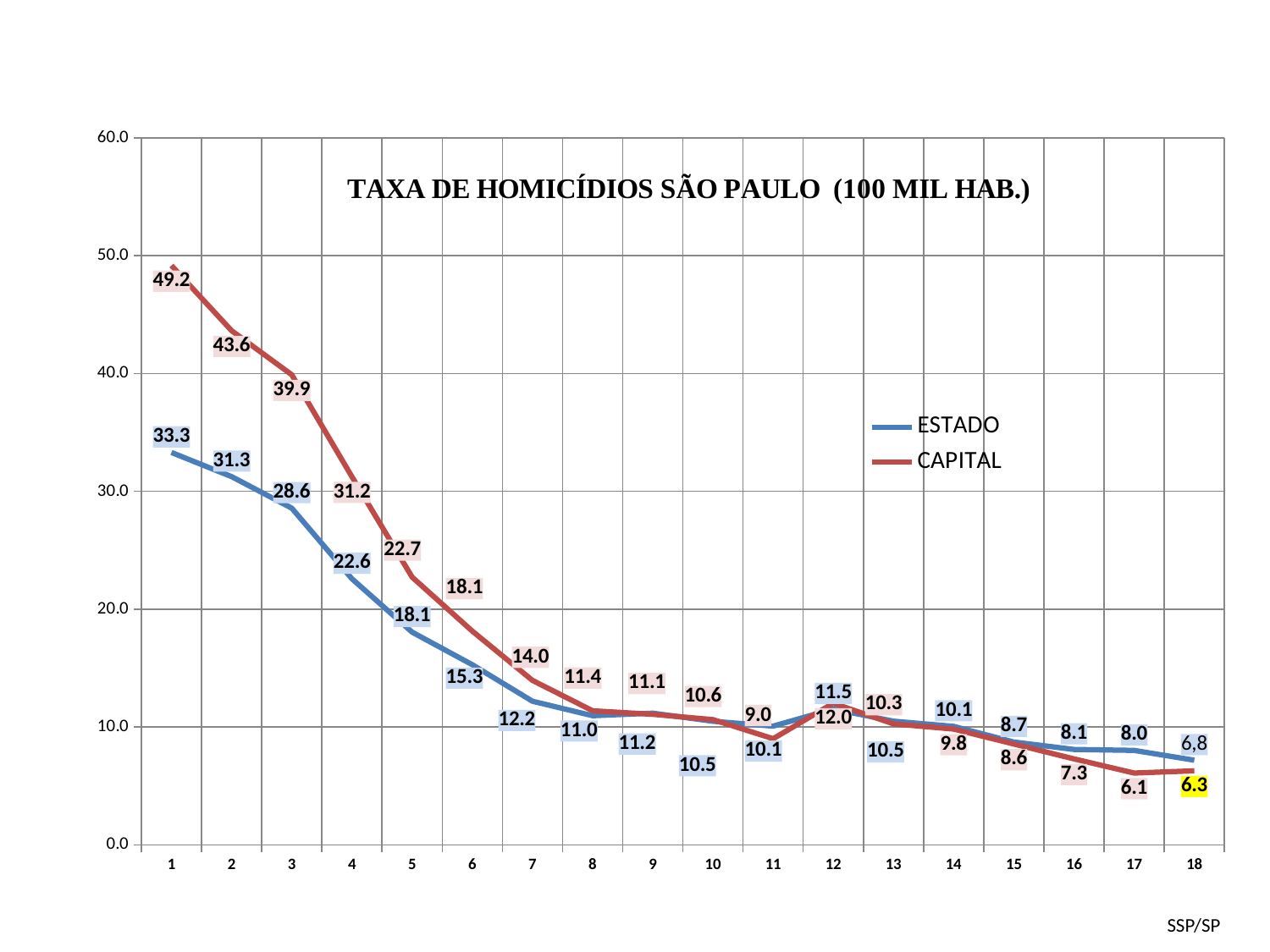

### Chart

| Category | ESTADO | CAPITAL |
|---|---|---|
SSP/SP